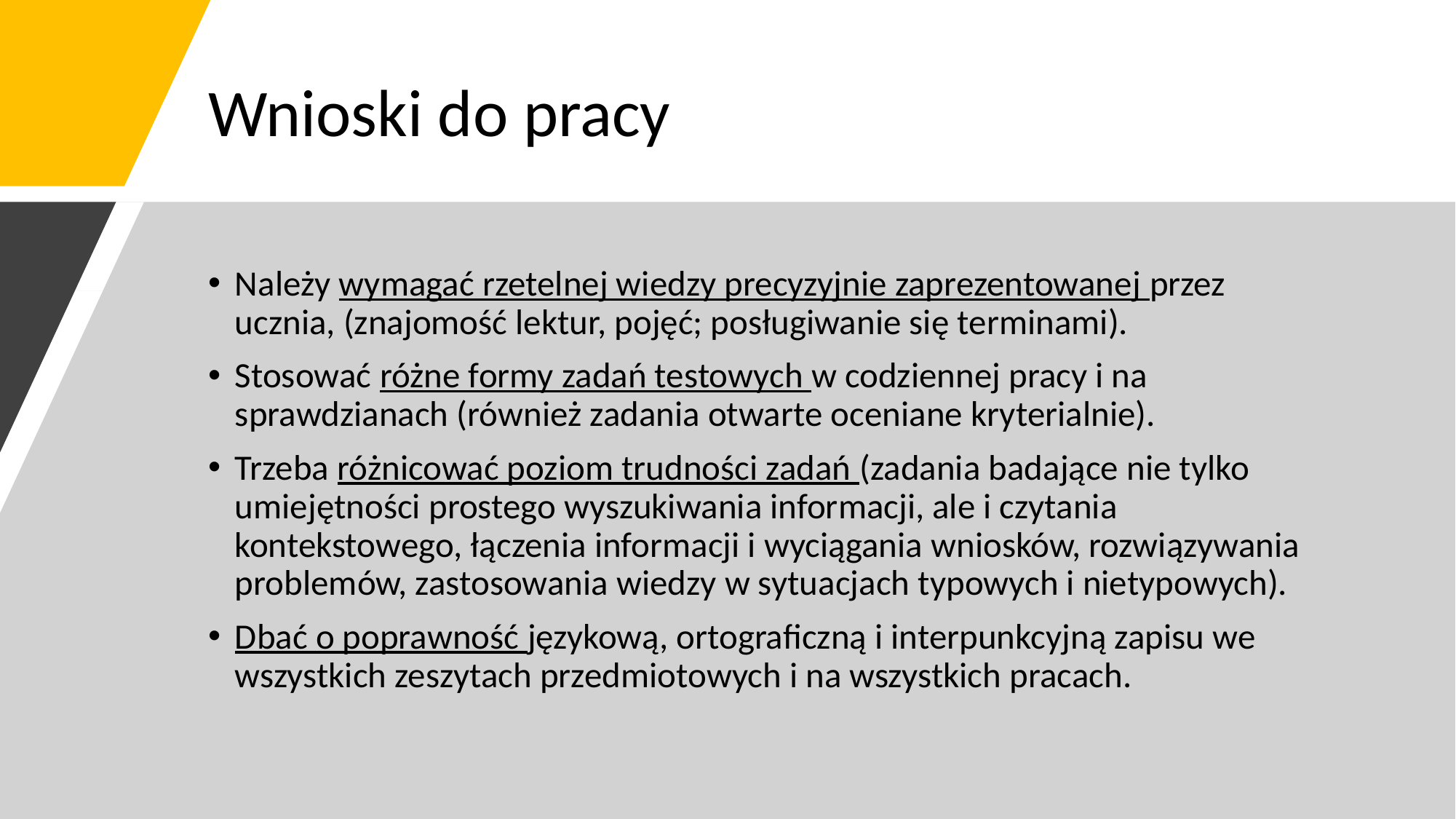

# Wnioski do pracy

Należy wymagać rzetelnej wiedzy precyzyjnie zaprezentowanej przez ucznia, (znajomość lektur, pojęć; posługiwanie się terminami).
Stosować różne formy zadań testowych w codziennej pracy i na sprawdzianach (również zadania otwarte oceniane kryterialnie).
Trzeba różnicować poziom trudności zadań (zadania badające nie tylko umiejętności prostego wyszukiwania informacji, ale i czytania kontekstowego, łączenia informacji i wyciągania wniosków, rozwiązywania problemów, zastosowania wiedzy w sytuacjach typowych i nietypowych).
Dbać o poprawność językową, ortograficzną i interpunkcyjną zapisu we wszystkich zeszytach przedmiotowych i na wszystkich pracach.